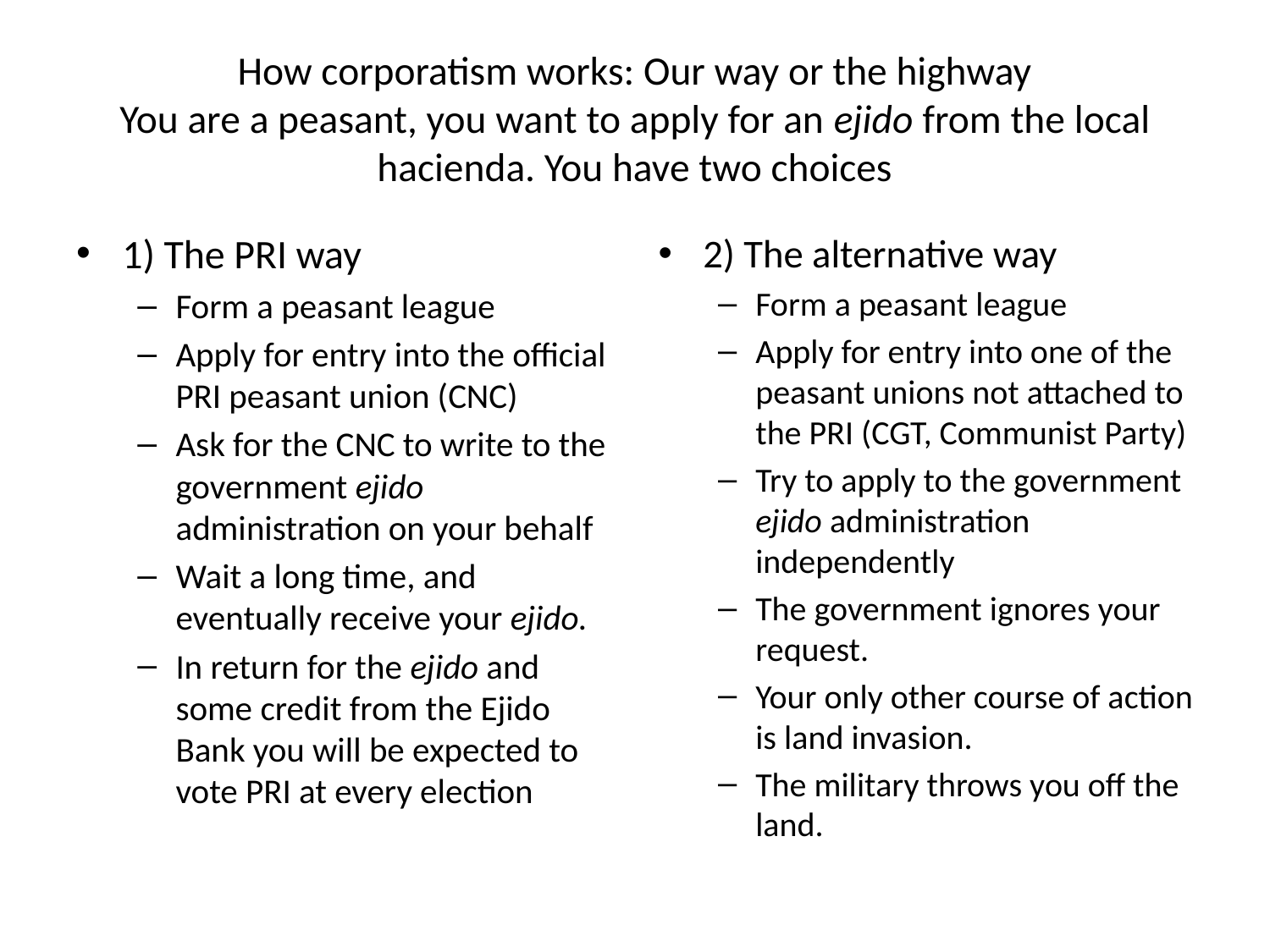

# How corporatism works: Our way or the highway You are a peasant, you want to apply for an ejido from the local hacienda. You have two choices
1) The PRI way
Form a peasant league
Apply for entry into the official PRI peasant union (CNC)
Ask for the CNC to write to the government ejido administration on your behalf
Wait a long time, and eventually receive your ejido.
In return for the ejido and some credit from the Ejido Bank you will be expected to vote PRI at every election
2) The alternative way
Form a peasant league
Apply for entry into one of the peasant unions not attached to the PRI (CGT, Communist Party)
Try to apply to the government ejido administration independently
The government ignores your request.
Your only other course of action is land invasion.
The military throws you off the land.